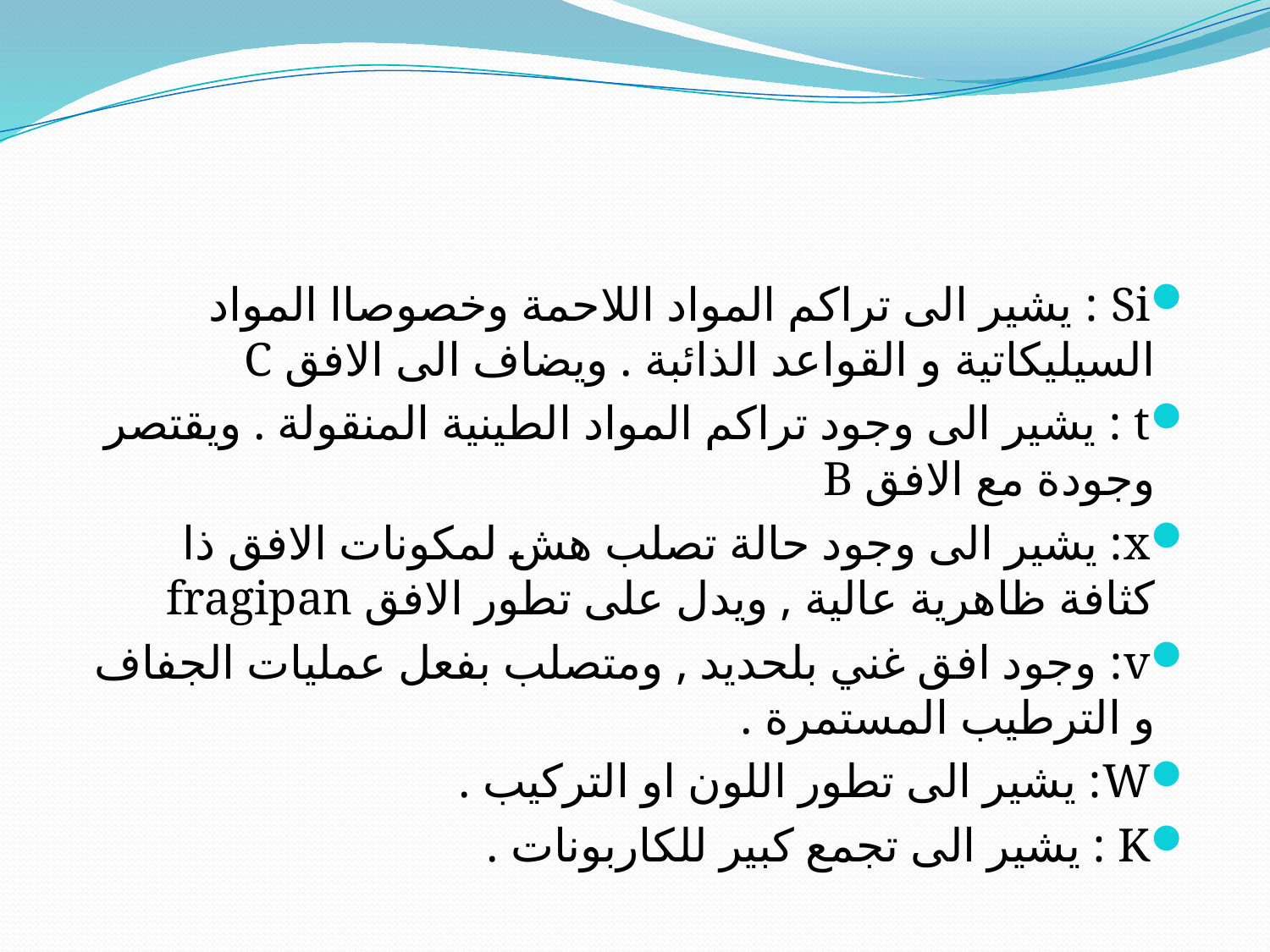

#
Si : يشير الى تراكم المواد اللاحمة وخصوصاا المواد السيليكاتية و القواعد الذائبة . ويضاف الى الافق C
t : يشير الى وجود تراكم المواد الطينية المنقولة . ويقتصر وجودة مع الافق B
x: يشير الى وجود حالة تصلب هش لمكونات الافق ذا كثافة ظاهرية عالية , ويدل على تطور الافق fragipan
v: وجود افق غني بلحديد , ومتصلب بفعل عمليات الجفاف و الترطيب المستمرة .
W: يشير الى تطور اللون او التركيب .
K : يشير الى تجمع كبير للكاربونات .